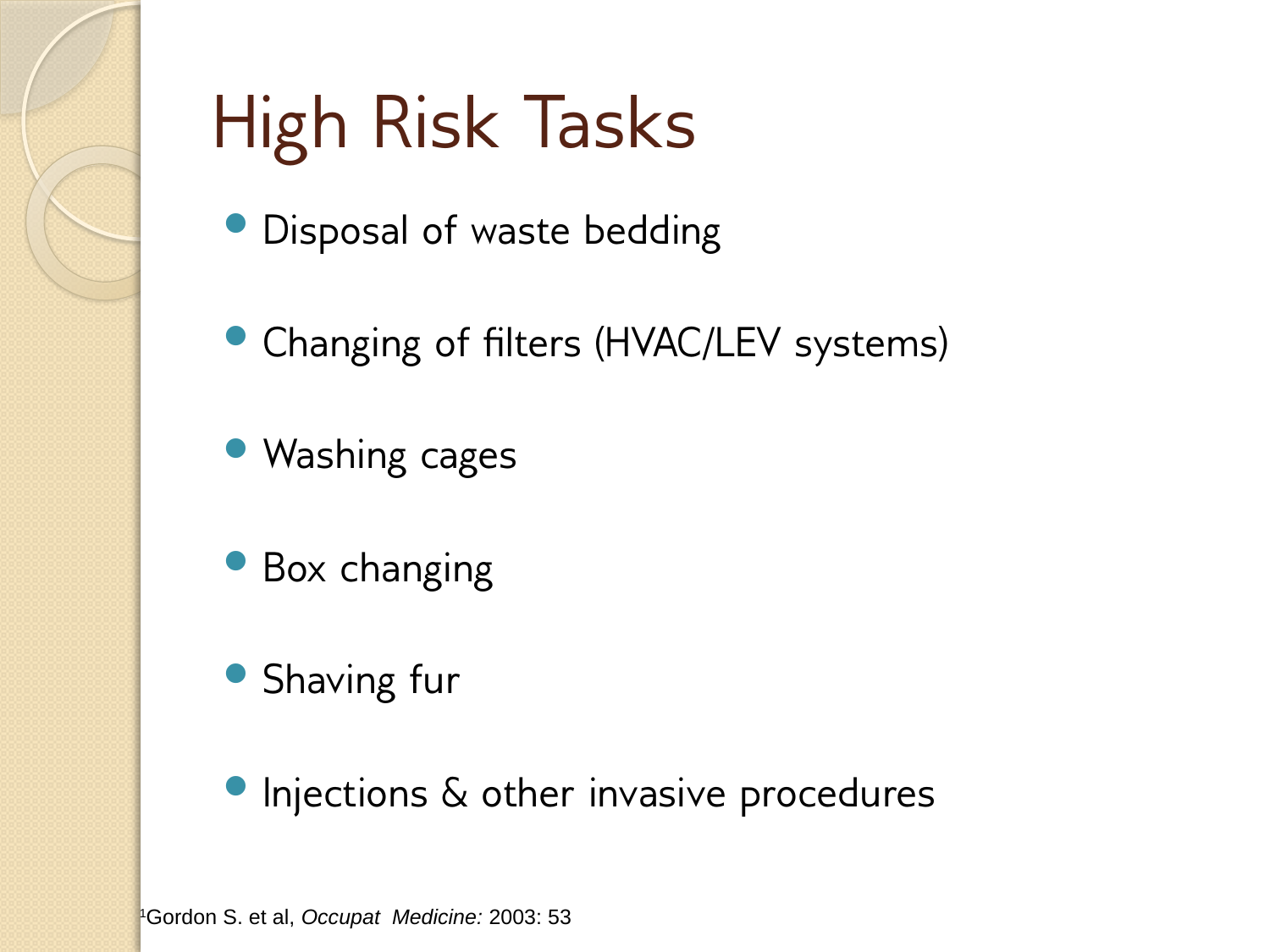

# High Risk Tasks
Disposal of waste bedding

Changing of filters (HVAC/LEV systems)

Washing cages

Box changing

Shaving fur

Injections & other invasive procedures
1Gordon S. et al, Occupat  Medicine: 2003: 53